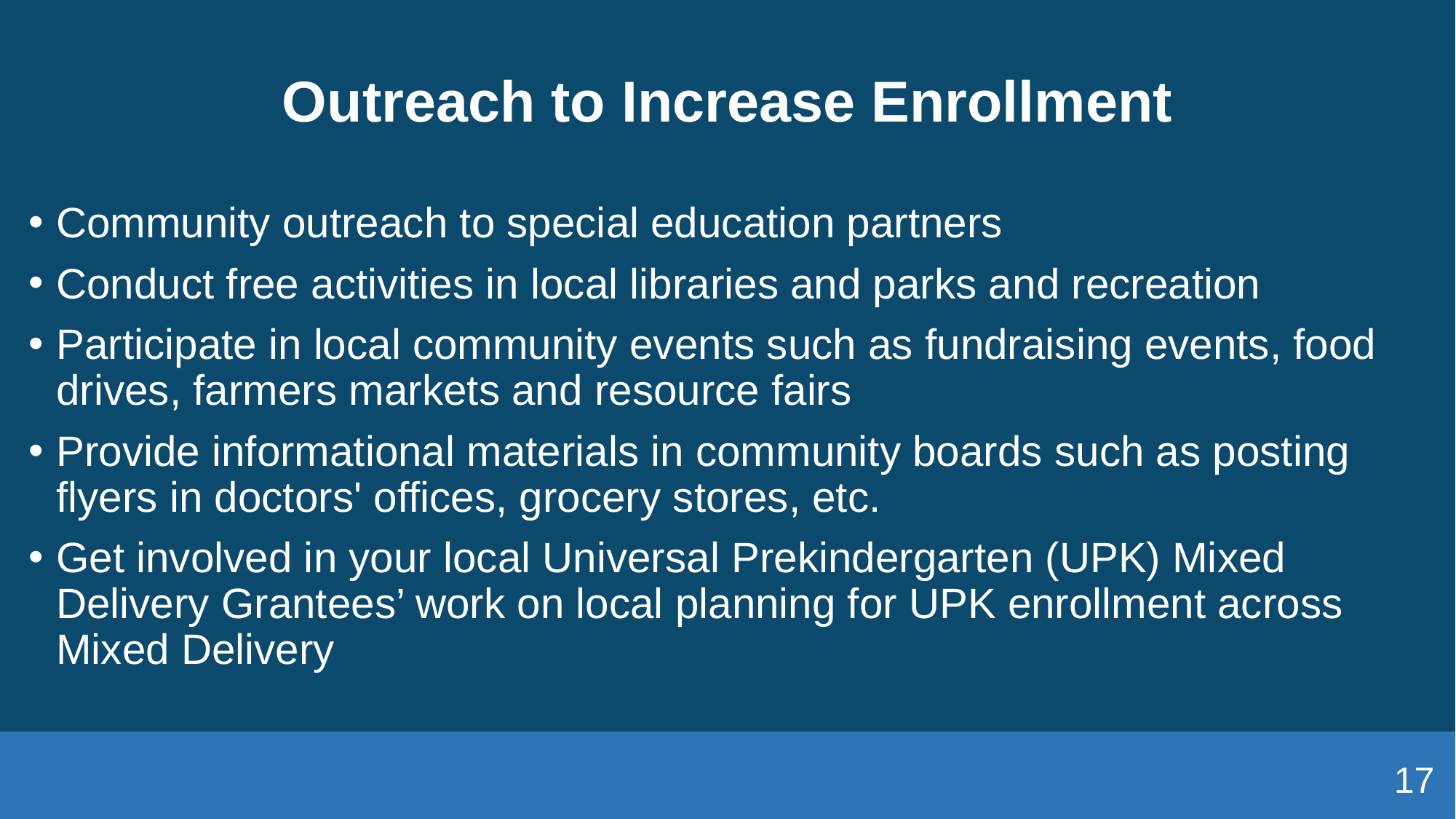

# Outreach to Increase Enrollment
Community outreach to special education partners
Conduct free activities in local libraries and parks and recreation
Participate in local community events such as fundraising events, food drives, farmers markets and resource fairs
Provide informational materials in community boards such as posting flyers in doctors' offices, grocery stores, etc.
Get involved in your local Universal Prekindergarten (UPK) Mixed Delivery Grantees’ work on local planning for UPK enrollment across Mixed Delivery
17